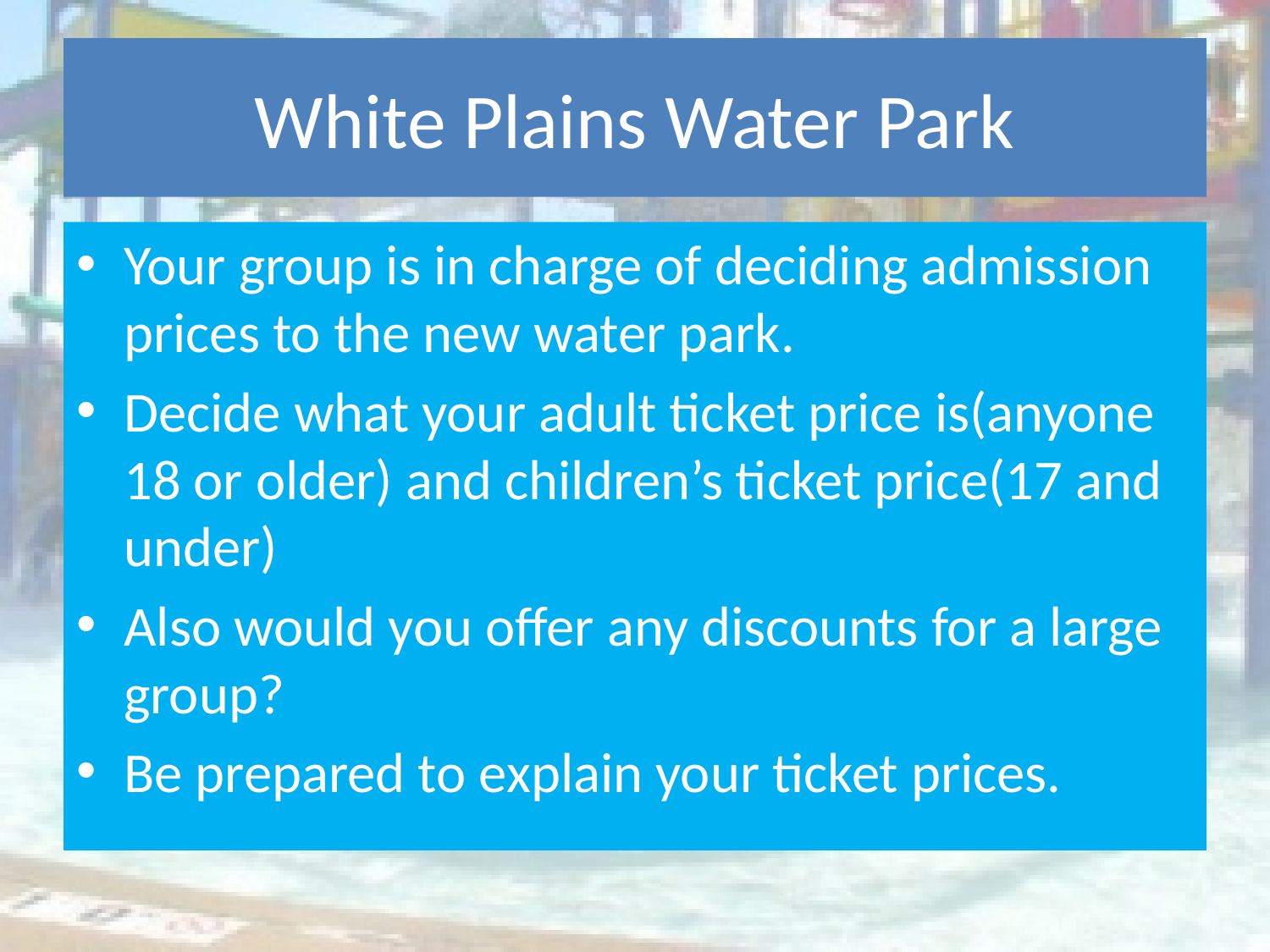

# White Plains Water Park
Your group is in charge of deciding admission prices to the new water park.
Decide what your adult ticket price is(anyone 18 or older) and children’s ticket price(17 and under)
Also would you offer any discounts for a large group?
Be prepared to explain your ticket prices.